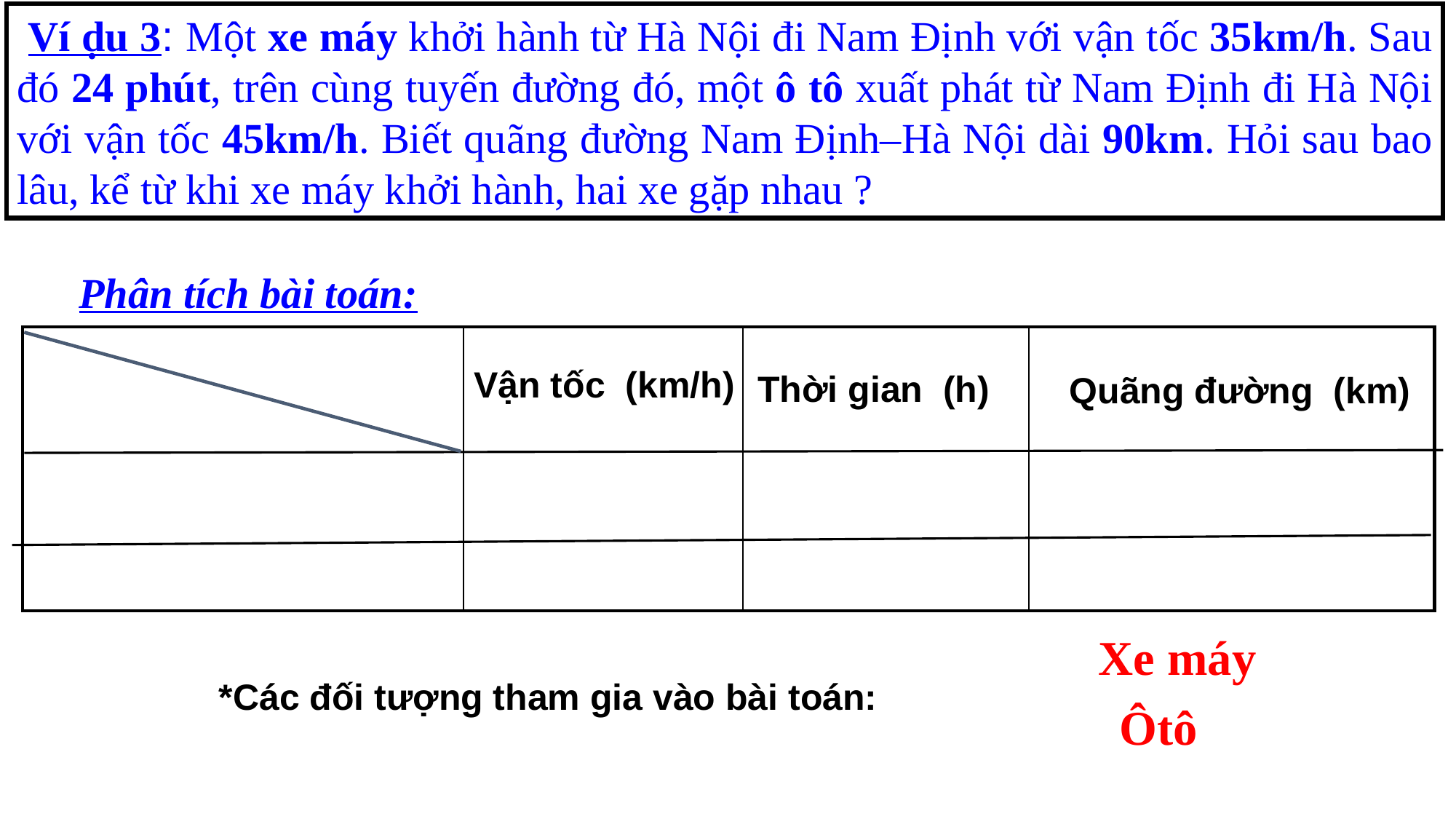

Ví ḍu 3: Một xe máy khởi hành từ Hà Nội đi Nam Định với vận tốc 35km/h. Sau đó 24 phút, trên cùng tuyến đường đó, một ô tô xuất phát từ Nam Định đi Hà Nội với vận tốc 45km/h. Biết quãng đường Nam Định–Hà Nội dài 90km. Hỏi sau bao lâu, kể từ khi xe máy khởi hành, hai xe gặp nhau ?

Phân tích bài toán:
|  |  |  |  |
| --- | --- | --- | --- |
|  |  |  |  |
|  |  |  |  |
 Vận tốc  (km/h)
 Thời gian  (h)

 Quãng đường  (km)

 Xe máy
*Các đối tượng tham gia vào bài toán:
 Ôtô